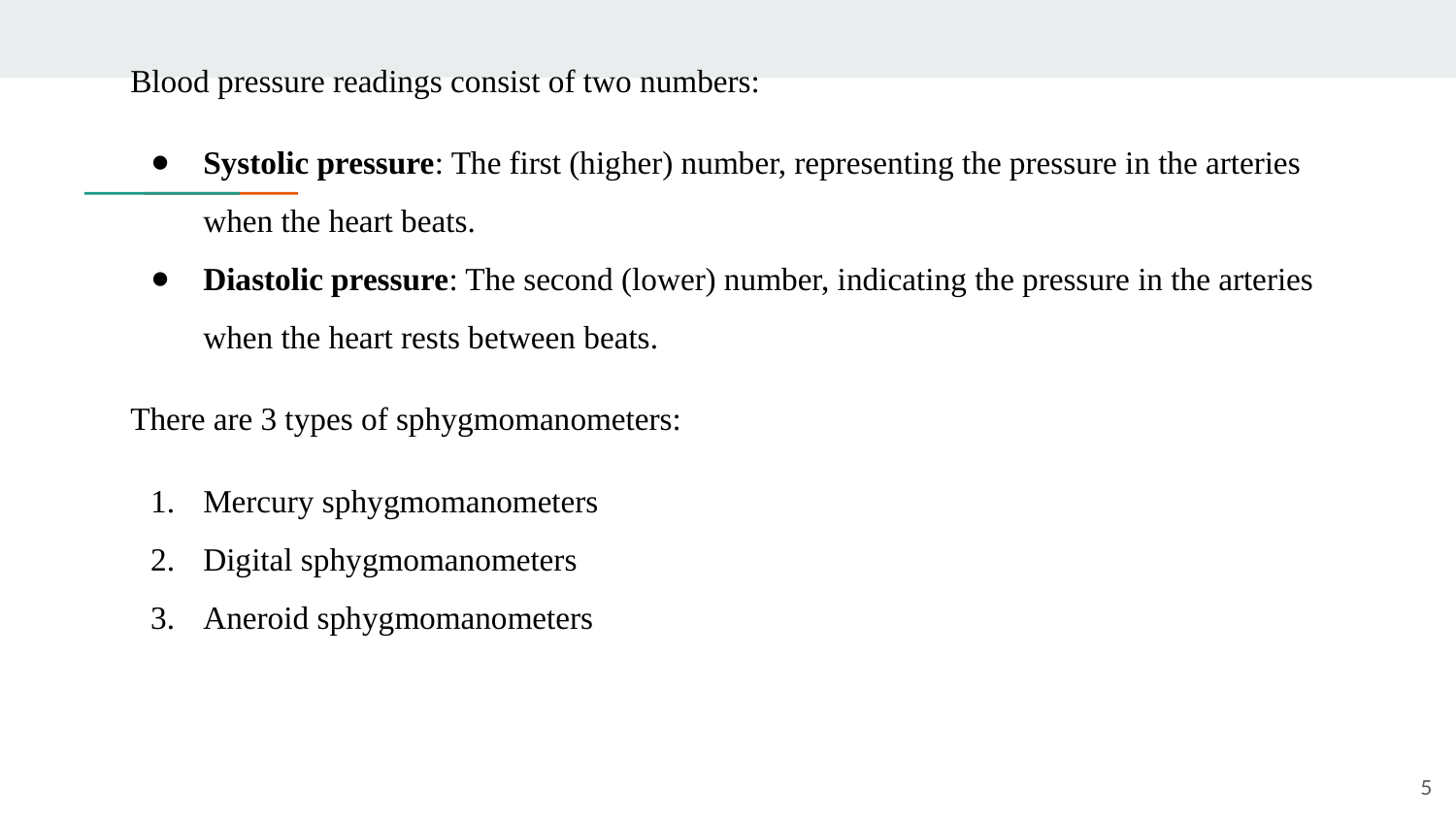

Blood pressure readings consist of two numbers:
Systolic pressure: The first (higher) number, representing the pressure in the arteries when the heart beats.
Diastolic pressure: The second (lower) number, indicating the pressure in the arteries when the heart rests between beats.
There are 3 types of sphygmomanometers:
Mercury sphygmomanometers
Digital sphygmomanometers
Aneroid sphygmomanometers
5